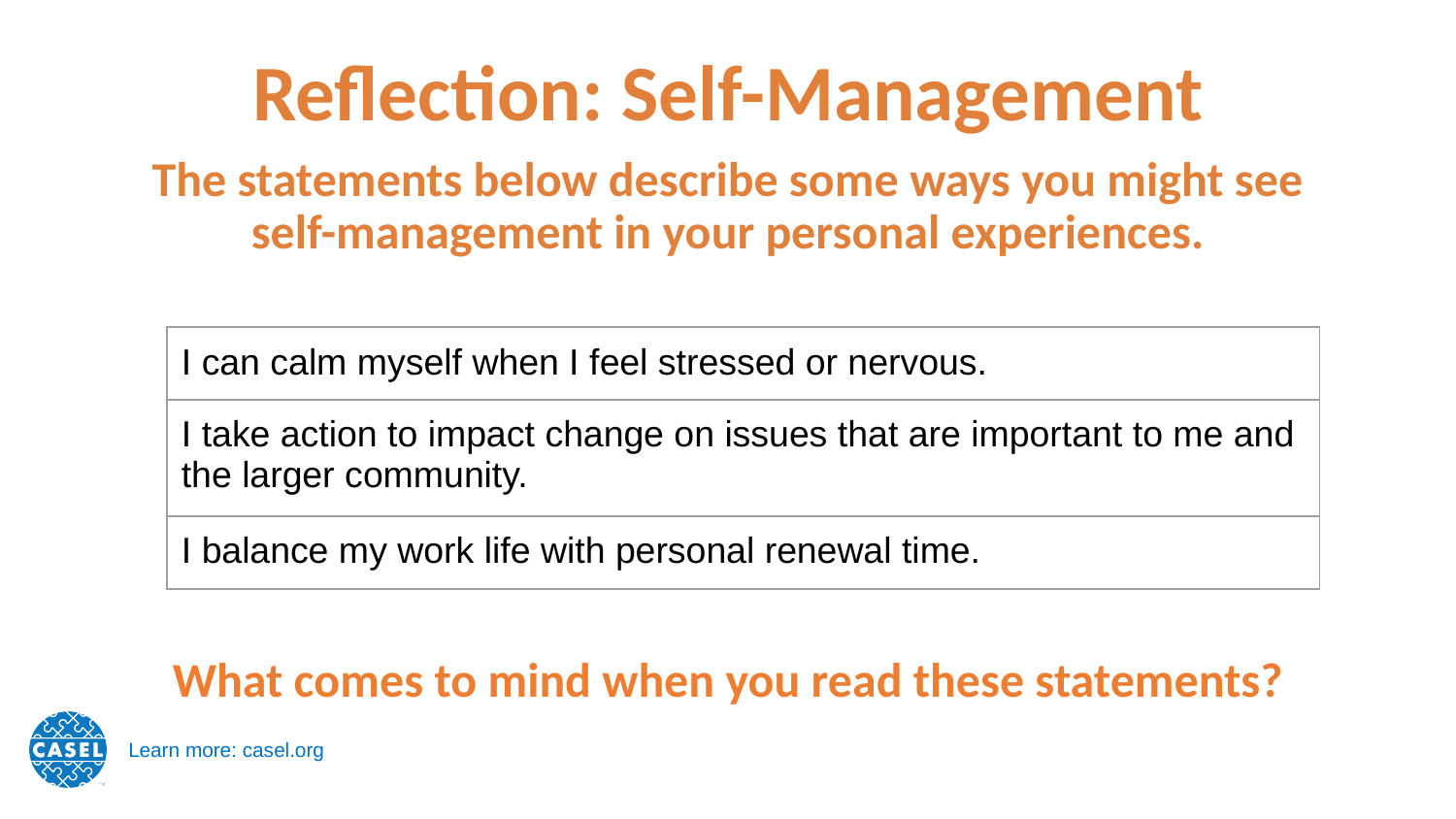

Reflection: Self-Management
The statements below describe some ways you might see self-management in your personal experiences.
| I can calm myself when I feel stressed or nervous. |
| --- |
| I take action to impact change on issues that are important to me and the larger community. |
| I balance my work life with personal renewal time. |
What comes to mind when you read these statements?